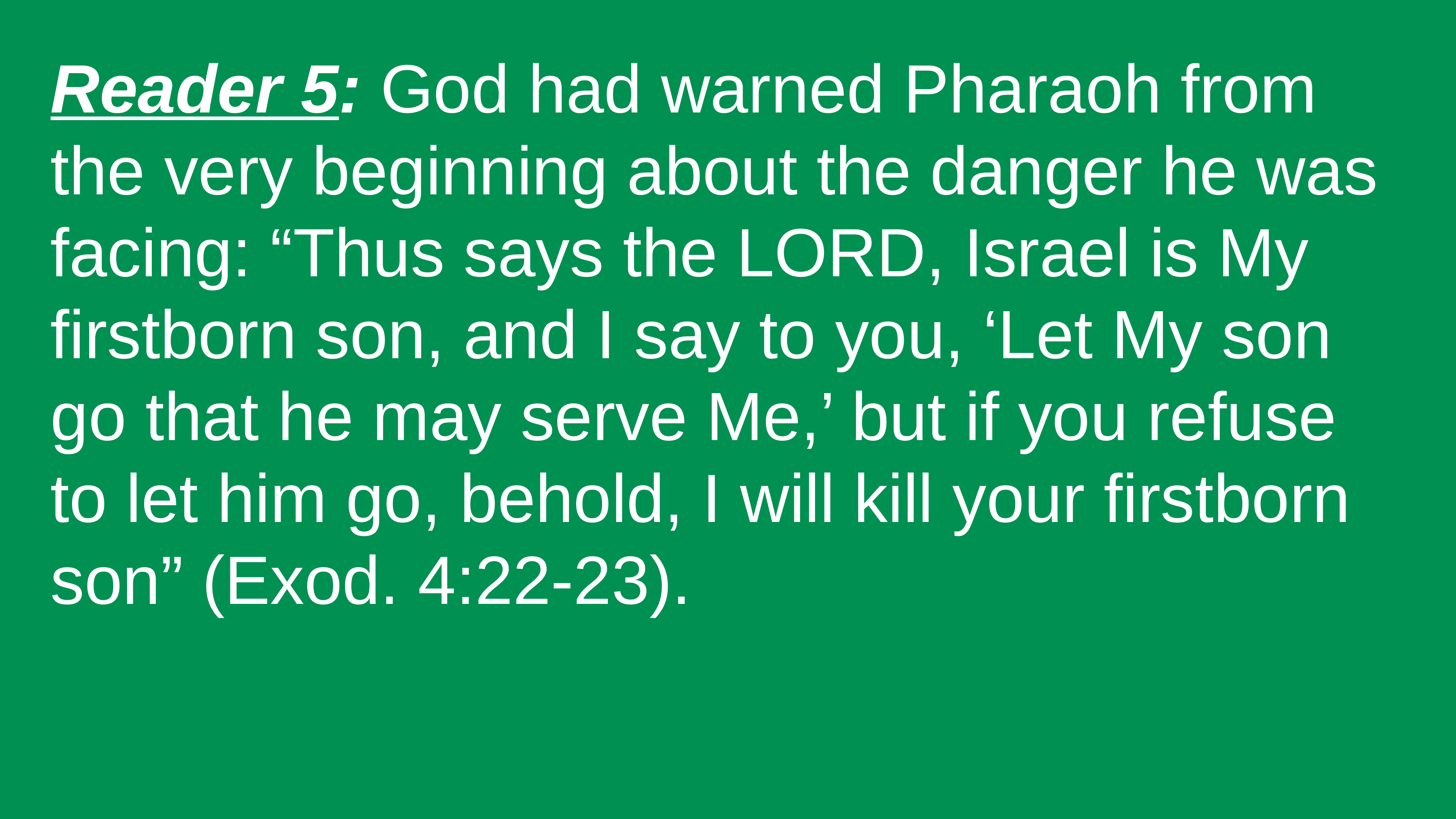

Reader 5: God had warned Pharaoh from the very beginning about the danger he was facing: “Thus says the LORD, Israel is My firstborn son, and I say to you, ‘Let My son go that he may serve Me,’ but if you refuse to let him go, behold, I will kill your firstborn son” (Exod. 4:22-23).